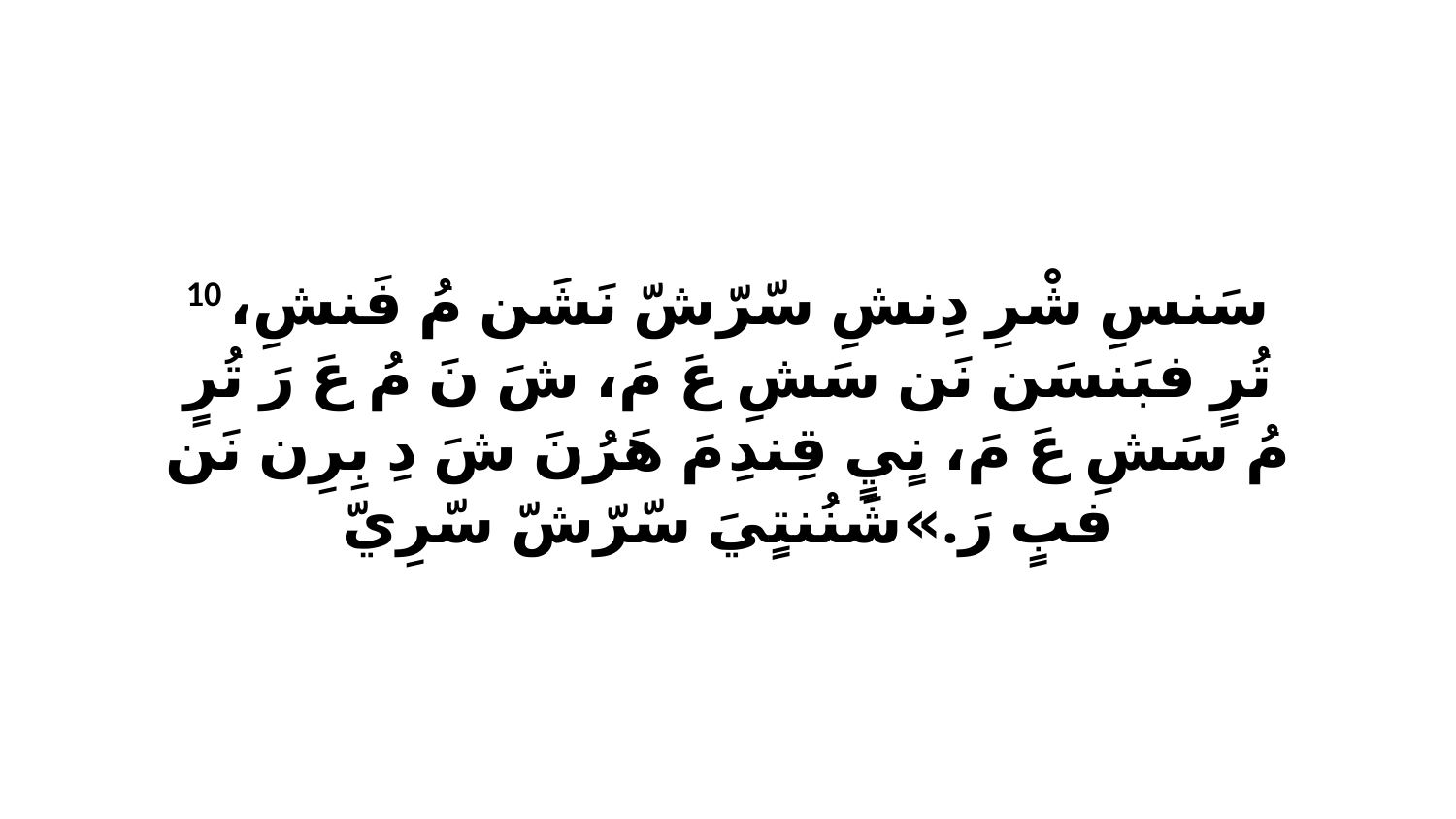

10 سَنسِ شْرِ دِنشِ سّرّشّ نَشَن مُ فَنشِ، تُرٍ فبَنسَن نَن سَشِ عَ مَ، شَ نَ مُ عَ رَ تُرٍ مُ سَشِ عَ مَ، نٍيٍ قِندِ مَ هَرُنَ شَ دِ بِرِن نَن فبٍ رَ.»شَنُنتٍيَ سّرّشّ سّرِيّ